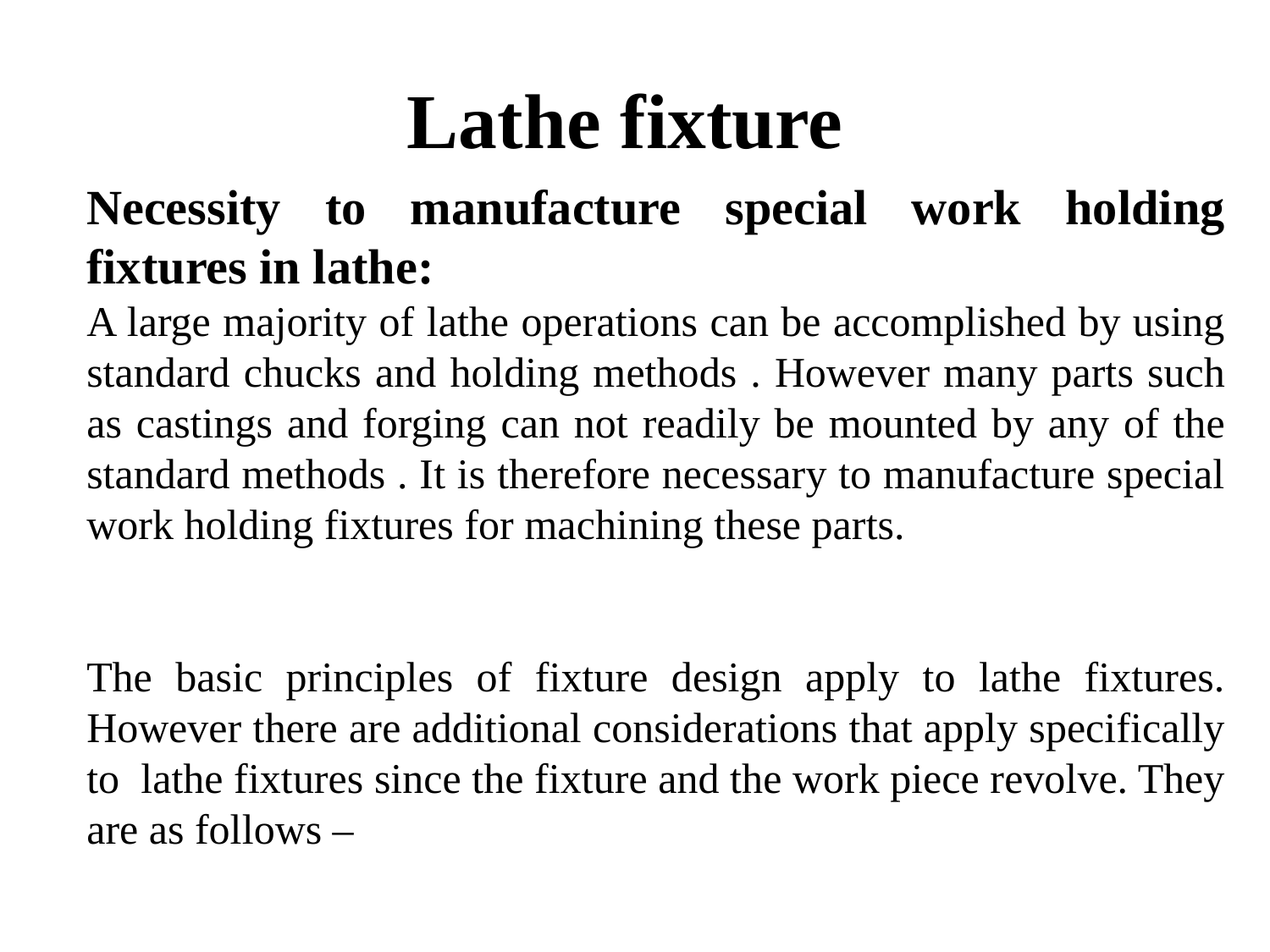

# Lathe fixture
Necessity to manufacture special work holding fixtures in lathe:
A large majority of lathe operations can be accomplished by using standard chucks and holding methods . However many parts such as castings and forging can not readily be mounted by any of the standard methods . It is therefore necessary to manufacture special work holding fixtures for machining these parts.

The basic principles of fixture design apply to lathe fixtures. However there are additional considerations that apply specifically to  lathe fixtures since the fixture and the work piece revolve. They are as follows –